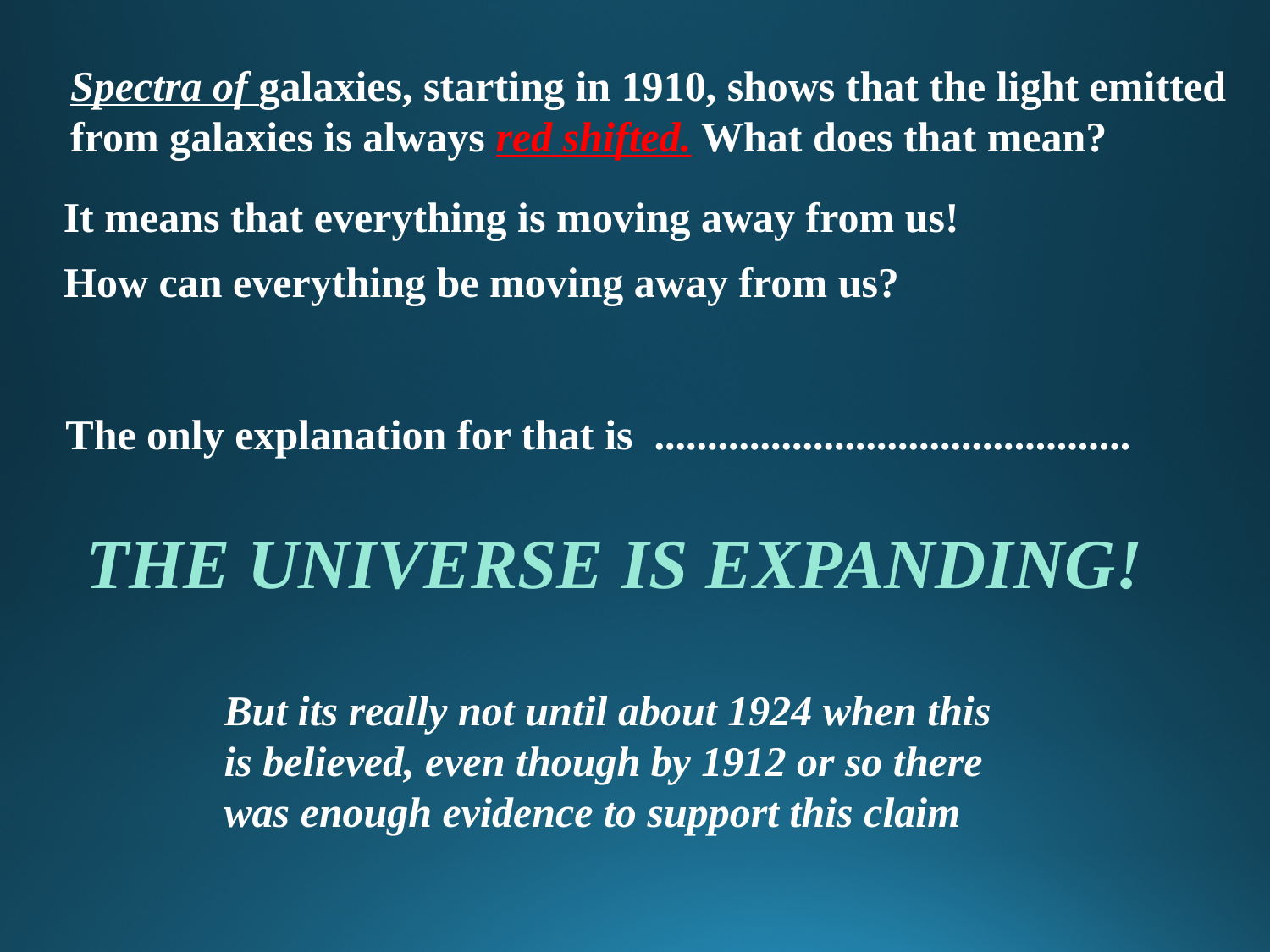

Spectra of galaxies, starting in 1910, shows that the light emitted
from galaxies is always red shifted. What does that mean?
It means that everything is moving away from us!
How can everything be moving away from us?
The only explanation for that is  .............................................
THE UNIVERSE IS EXPANDING!

But its really not until about 1924 when this is believed, even though by 1912 or so there was enough evidence to support this claim